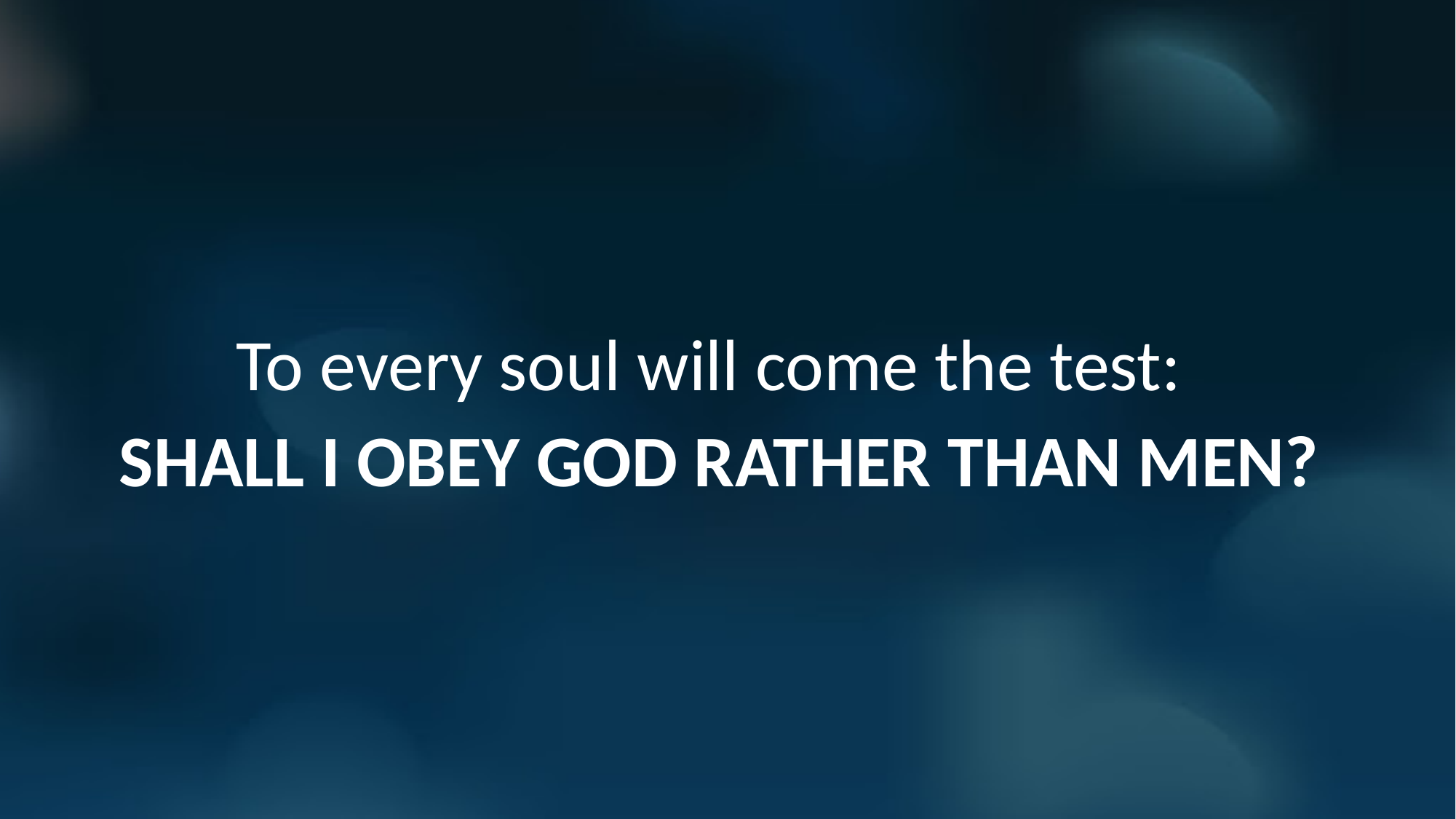

To every soul will come the test:
SHALL I OBEY GOD RATHER THAN MEN?